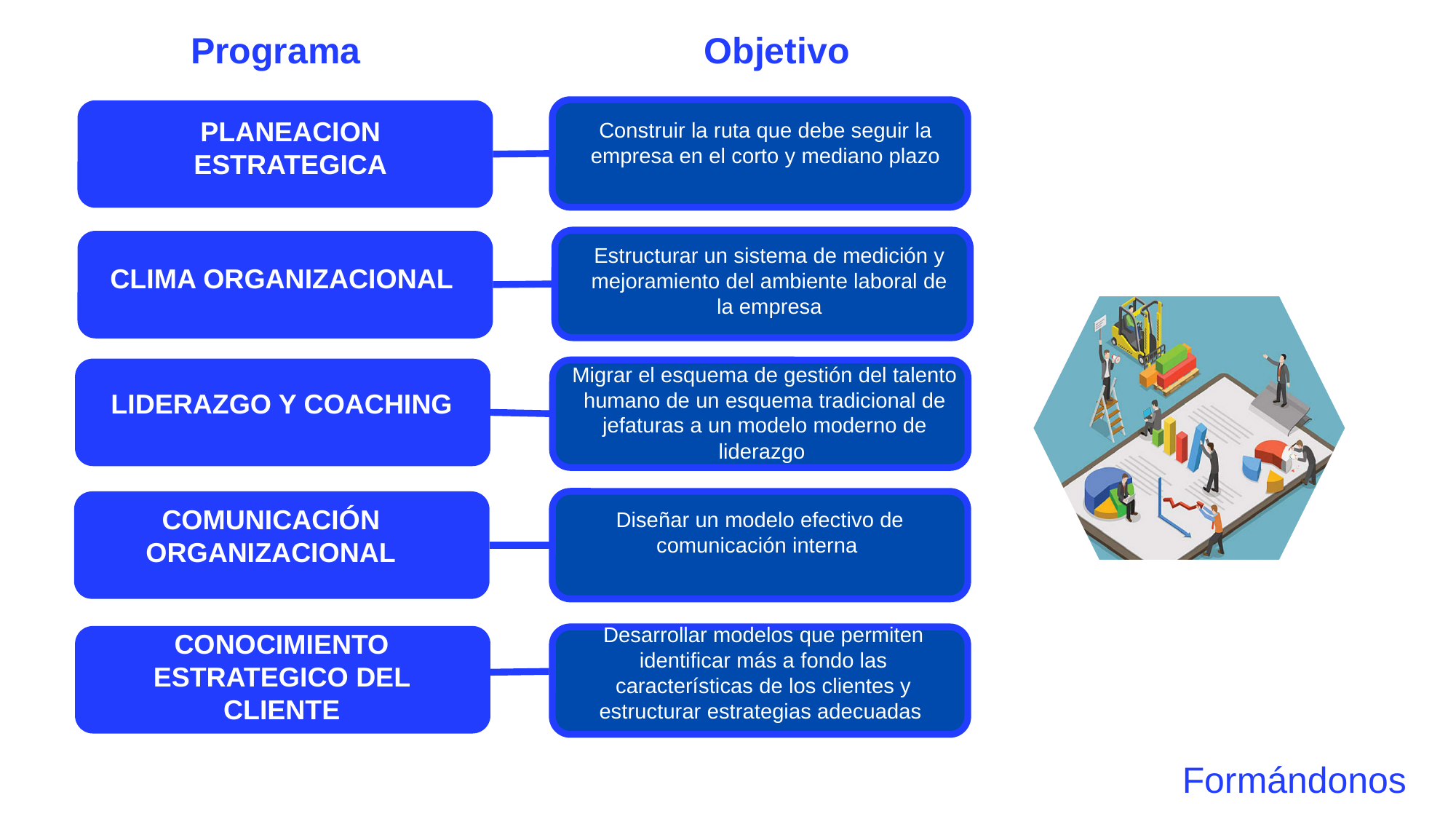

Programa
Objetivo

PLANEACION ESTRATEGICA
Construir la ruta que debe seguir la empresa en el corto y mediano plazo

Estructurar un sistema de medición y mejoramiento del ambiente laboral de la empresa
CLIMA ORGANIZACIONAL
Migrar el esquema de gestión del talento humano de un esquema tradicional de jefaturas a un modelo moderno de liderazgo

LIDERAZGO Y COACHING

COMUNICACIÓN ORGANIZACIONAL
Diseñar un modelo efectivo de comunicación interna
Desarrollar modelos que permiten identificar más a fondo las características de los clientes y estructurar estrategias adecuadas
CONOCIMIENTO ESTRATEGICO DEL CLIENTE

Formándonos